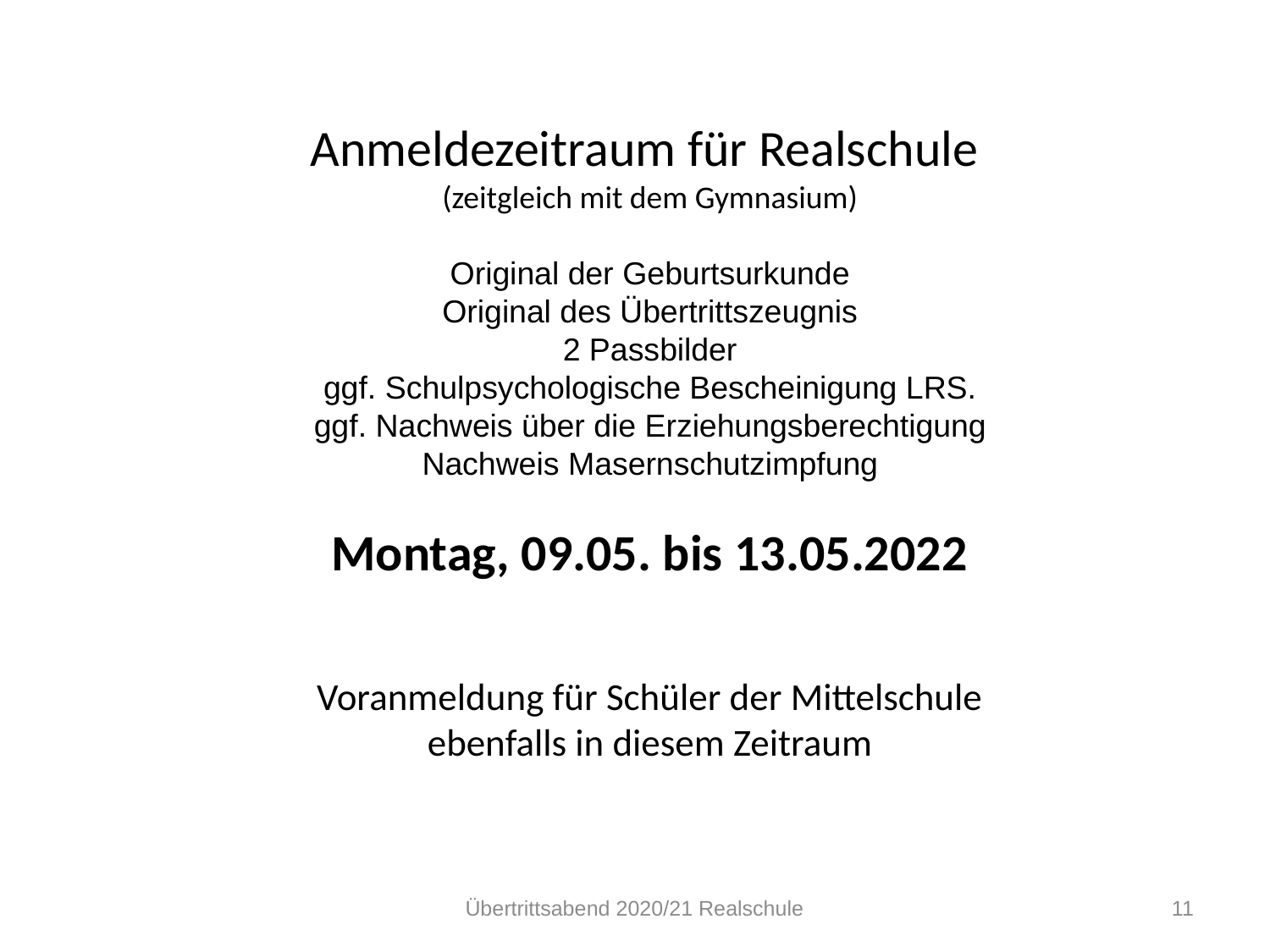

# Anmeldezeitraum für Realschule (zeitgleich mit dem Gymnasium) Original der Geburtsurkunde Original des Übertrittszeugnis 2 Passbilder ggf. Schulpsychologische Bescheinigung LRS. ggf. Nachweis über die Erziehungsberechtigung Nachweis Masernschutzimpfung Montag, 09.05. bis 13.05.2022 Voranmeldung für Schüler der Mittelschule ebenfalls in diesem Zeitraum
Übertrittsabend 2020/21 Realschule
11